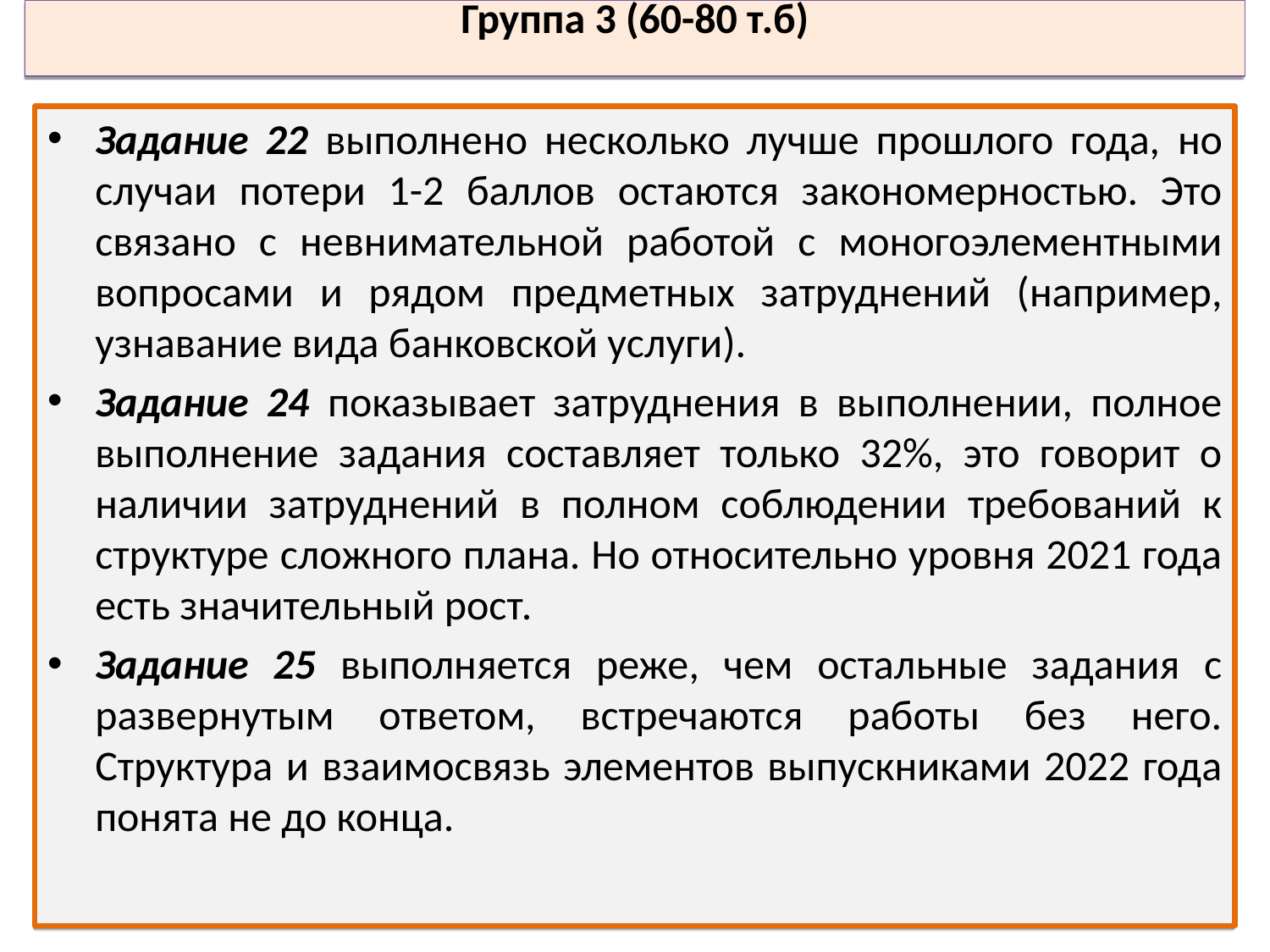

Группа 3 (60-80 т.б)
Задание 22 выполнено несколько лучше прошлого года, но случаи потери 1-2 баллов остаются закономерностью. Это связано с невнимательной работой с моногоэлементными вопросами и рядом предметных затруднений (например, узнавание вида банковской услуги).
Задание 24 показывает затруднения в выполнении, полное выполнение задания составляет только 32%, это говорит о наличии затруднений в полном соблюдении требований к структуре сложного плана. Но относительно уровня 2021 года есть значительный рост.
Задание 25 выполняется реже, чем остальные задания с развернутым ответом, встречаются работы без него. Структура и взаимосвязь элементов выпускниками 2022 года понята не до конца.